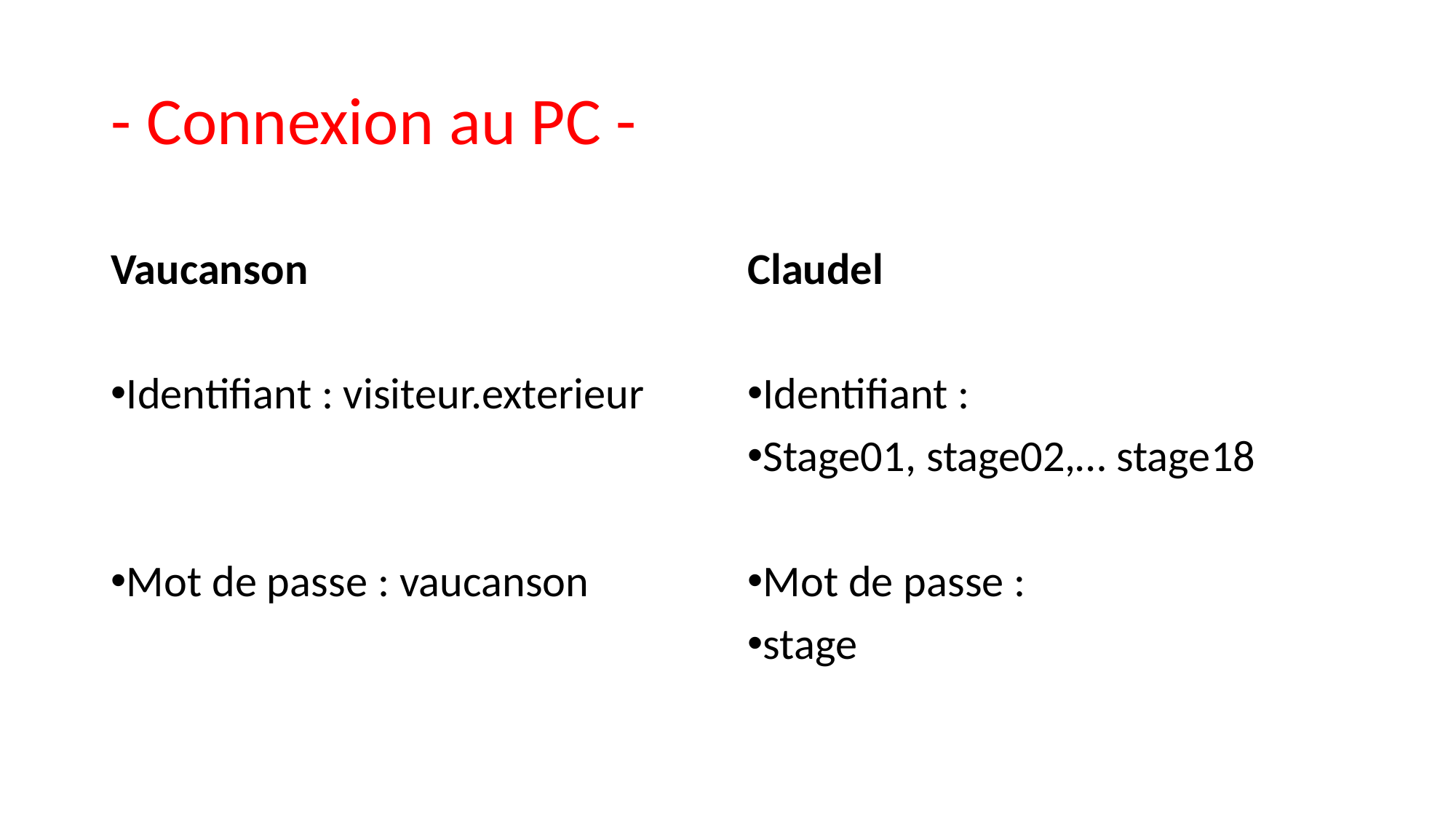

# - Connexion au PC -
Vaucanson
Claudel

Identifiant : visiteur.exterieur

Mot de passe : vaucanson

Identifiant :
Stage01, stage02,… stage18

Mot de passe :
stage